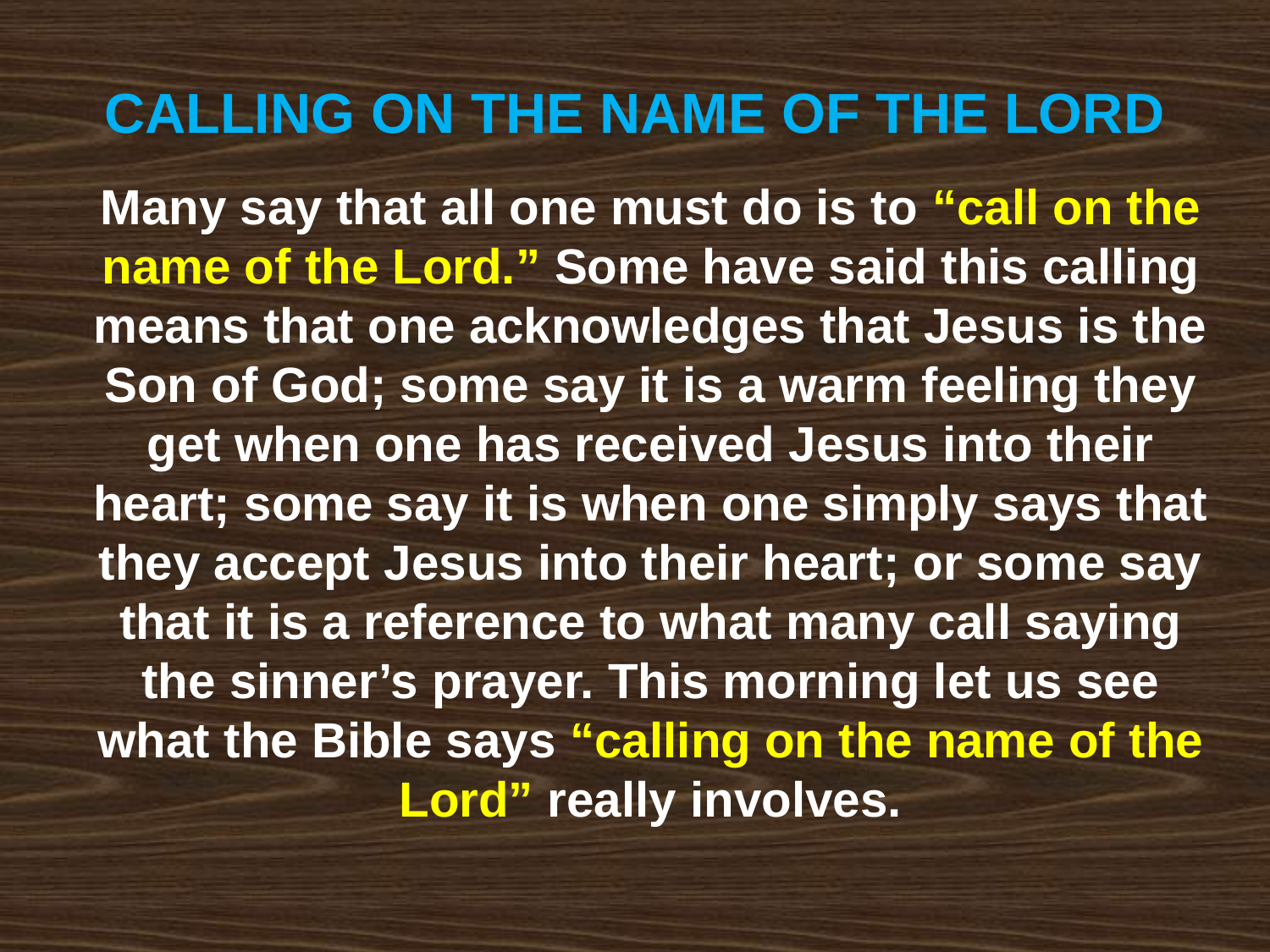

CALLING ON THE NAME OF THE LORD
Many say that all one must do is to “call on the name of the Lord.” Some have said this calling means that one acknowledges that Jesus is the Son of God; some say it is a warm feeling they get when one has received Jesus into their heart; some say it is when one simply says that they accept Jesus into their heart; or some say that it is a reference to what many call saying the sinner’s prayer. This morning let us see what the Bible says “calling on the name of the Lord” really involves.